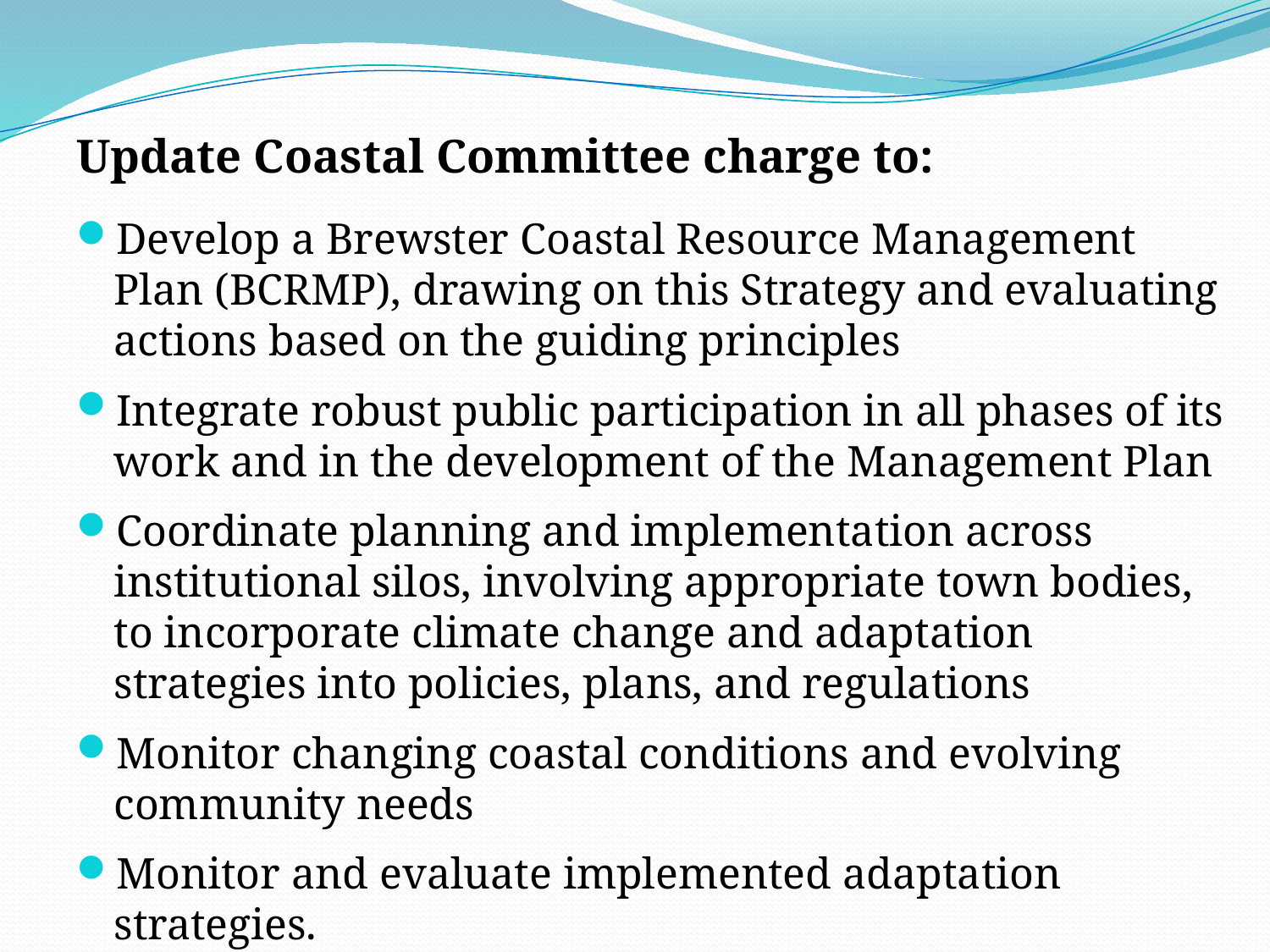

Update Coastal Committee charge to:
Develop a Brewster Coastal Resource Management Plan (BCRMP), drawing on this Strategy and evaluating actions based on the guiding principles
Integrate robust public participation in all phases of its work and in the development of the Management Plan
Coordinate planning and implementation across institutional silos, involving appropriate town bodies, to incorporate climate change and adaptation strategies into policies, plans, and regulations
Monitor changing coastal conditions and evolving community needs
Monitor and evaluate implemented adaptation strategies.